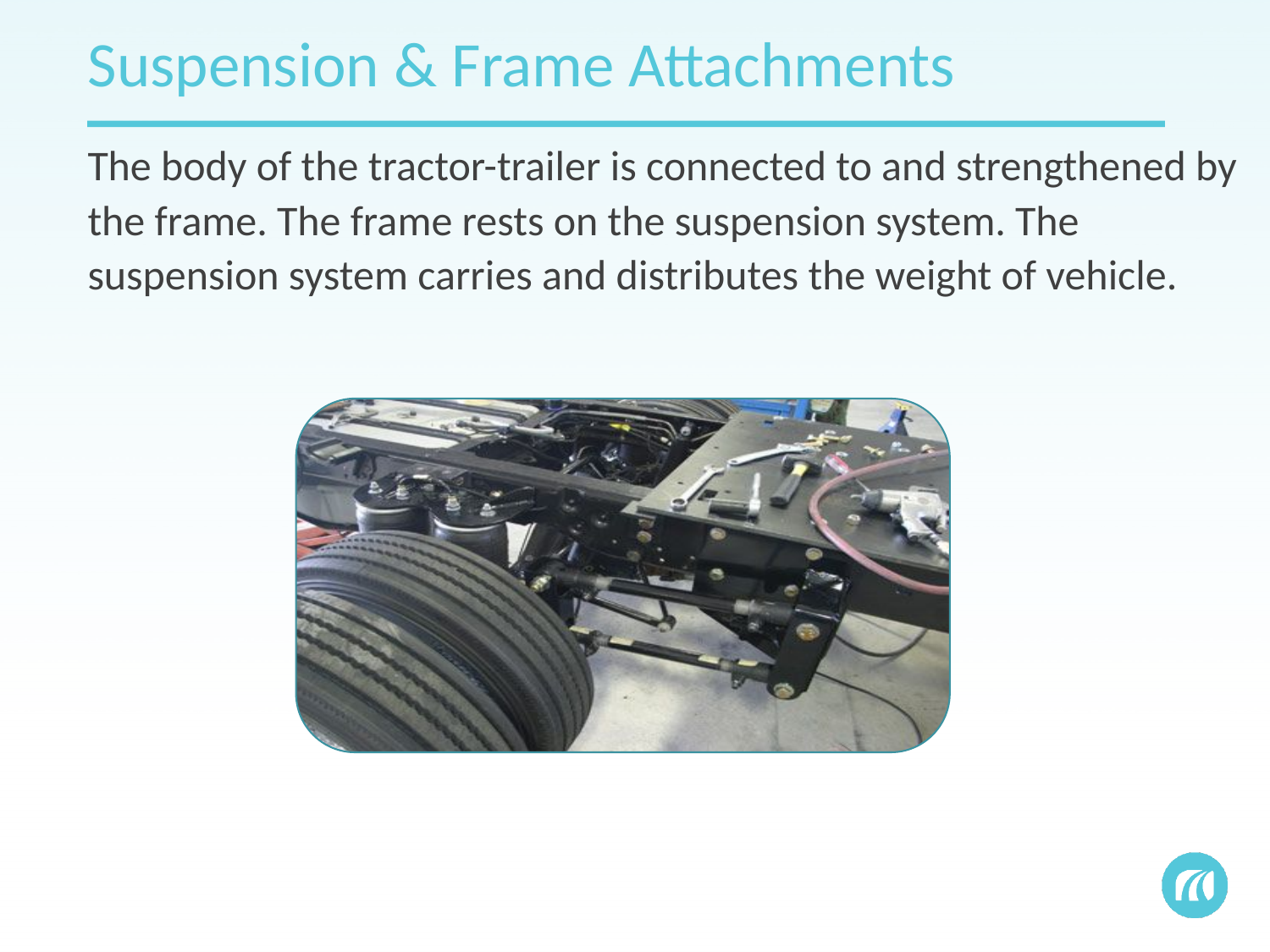

Suspension & Frame Attachments
The body of the tractor-trailer is connected to and strengthened by the frame. The frame rests on the suspension system. The suspension system carries and distributes the weight of vehicle.